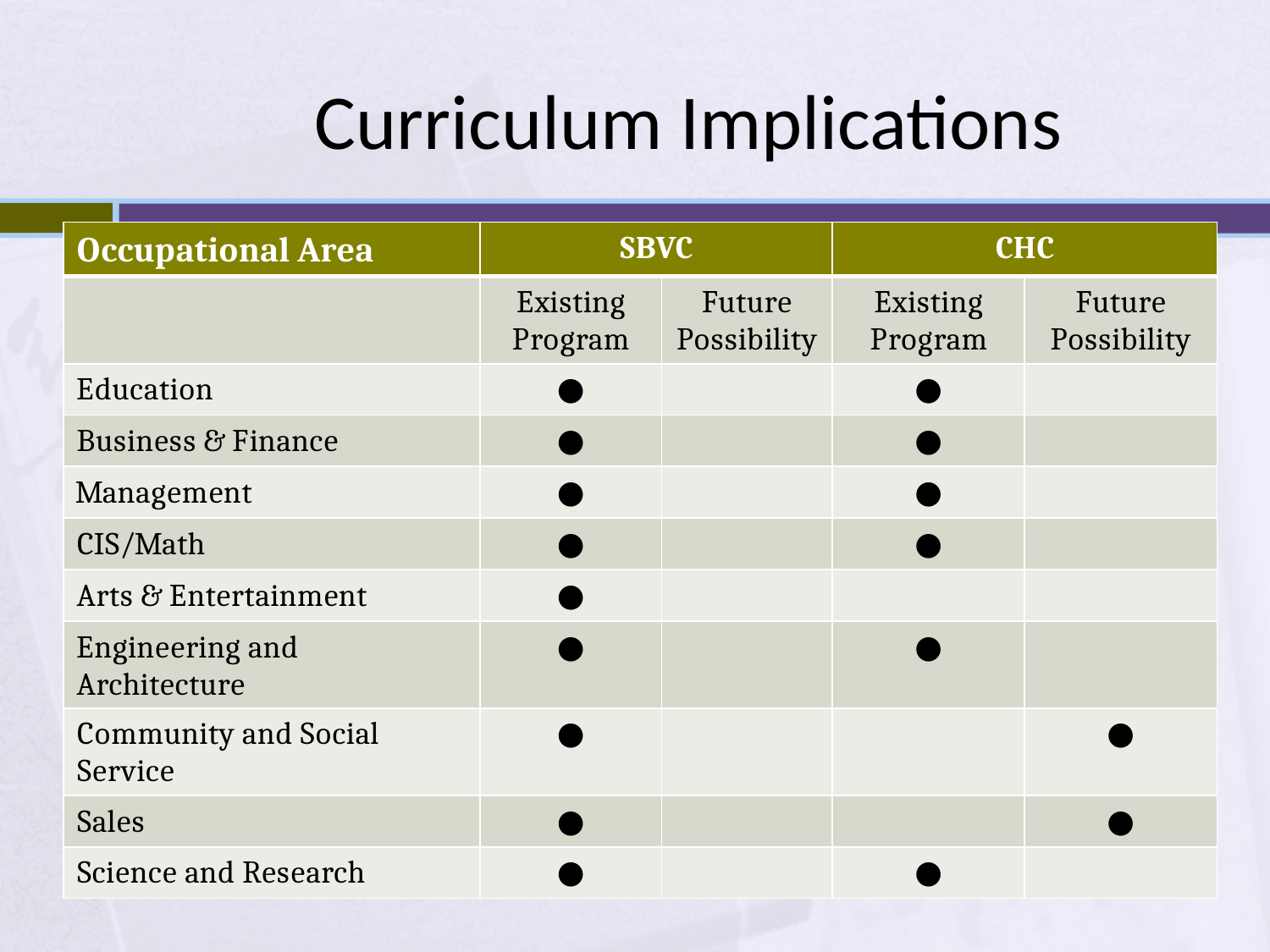

# Curriculum Implications
| Occupational Area | SBVC |  | CHC |  |
| --- | --- | --- | --- | --- |
|  | Existing Program | Future Possibility | Existing Program | Future Possibility |
| Education | ● |  | ● |  |
| Business & Finance | ● |  | ● |  |
| Management | ● |  | ● |  |
| CIS/Math | ● |  | ● |  |
| Arts & Entertainment | ● |  |  |  |
| Engineering and Architecture | ● |  | ● |  |
| Community and Social Service | ● |  |  | ● |
| Sales | ● |  |  | ● |
| Science and Research | ● |  | ● |  |